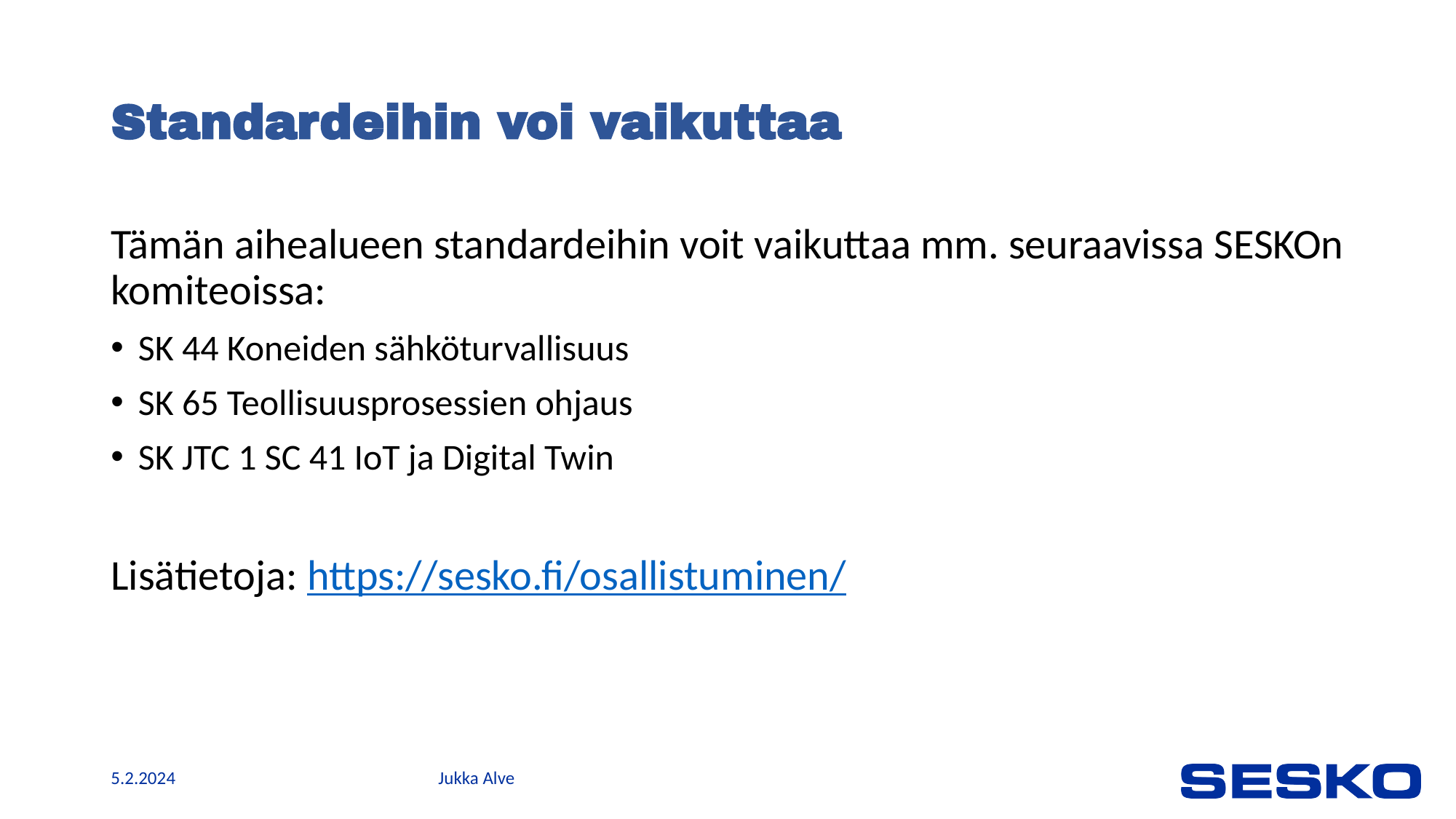

# Standardeihin voi vaikuttaa
Tämän aihealueen standardeihin voit vaikuttaa mm. seuraavissa SESKOn komiteoissa:
SK 44 Koneiden sähköturvallisuus
SK 65 Teollisuusprosessien ohjaus
SK JTC 1 SC 41 IoT ja Digital Twin

Lisätietoja: https://sesko.fi/osallistuminen/

5.2.2024
Jukka Alve